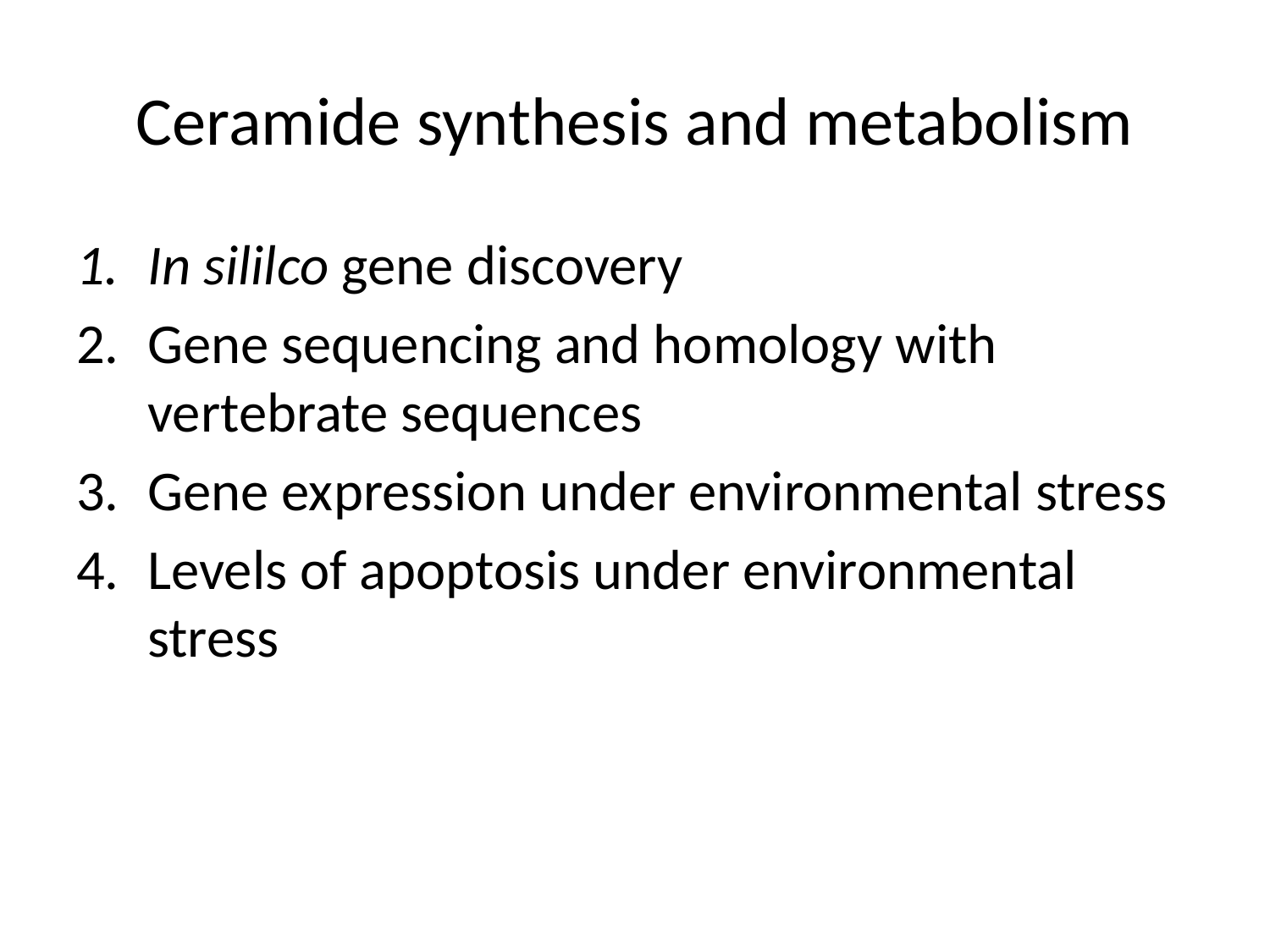

# Ceramide synthesis and metabolism
In sililco gene discovery
Gene sequencing and homology with vertebrate sequences
Gene expression under environmental stress
Levels of apoptosis under environmental stress